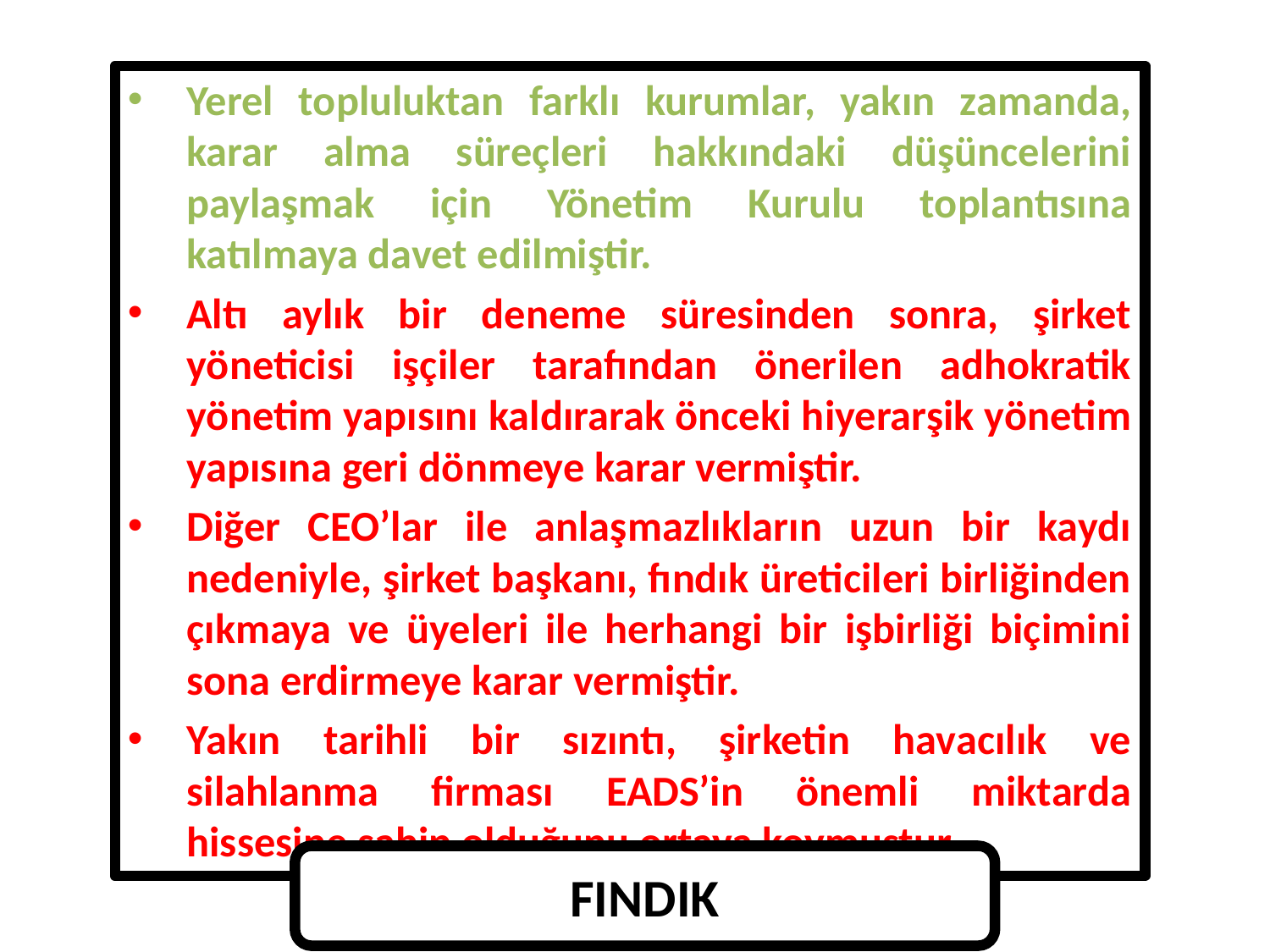

0,6
Yerel topluluktan farklı kurumlar, yakın zamanda, karar alma süreçleri hakkındaki düşüncelerini paylaşmak için Yönetim Kurulu toplantısına katılmaya davet edilmiştir.
Altı aylık bir deneme süresinden sonra, şirket yöneticisi işçiler tarafından önerilen adhokratik yönetim yapısını kaldırarak önceki hiyerarşik yönetim yapısına geri dönmeye karar vermiştir.
Diğer CEO’lar ile anlaşmazlıkların uzun bir kaydı nedeniyle, şirket başkanı, fındık üreticileri birliğinden çıkmaya ve üyeleri ile herhangi bir işbirliği biçimini sona erdirmeye karar vermiştir.
Yakın tarihli bir sızıntı, şirketin havacılık ve silahlanma firması EADS’in önemli miktarda hissesine sahip olduğunu ortaya koymuştur.

FINDIK